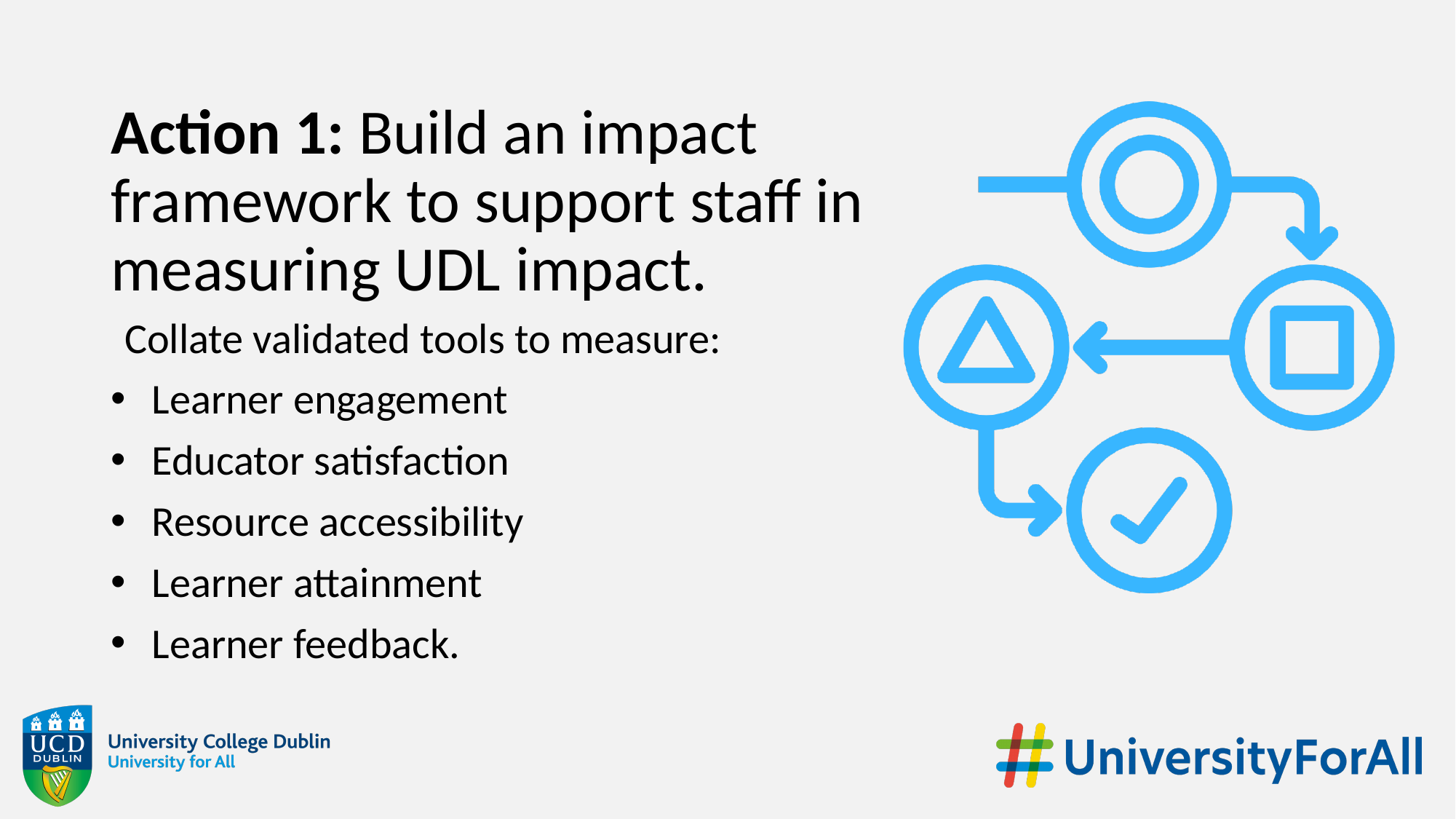

# Action 1: Build an impact framework to support staff in measuring UDL impact.

Collate validated tools to measure:
Learner engagement
Educator satisfaction
Resource accessibility
Learner attainment
Learner feedback.